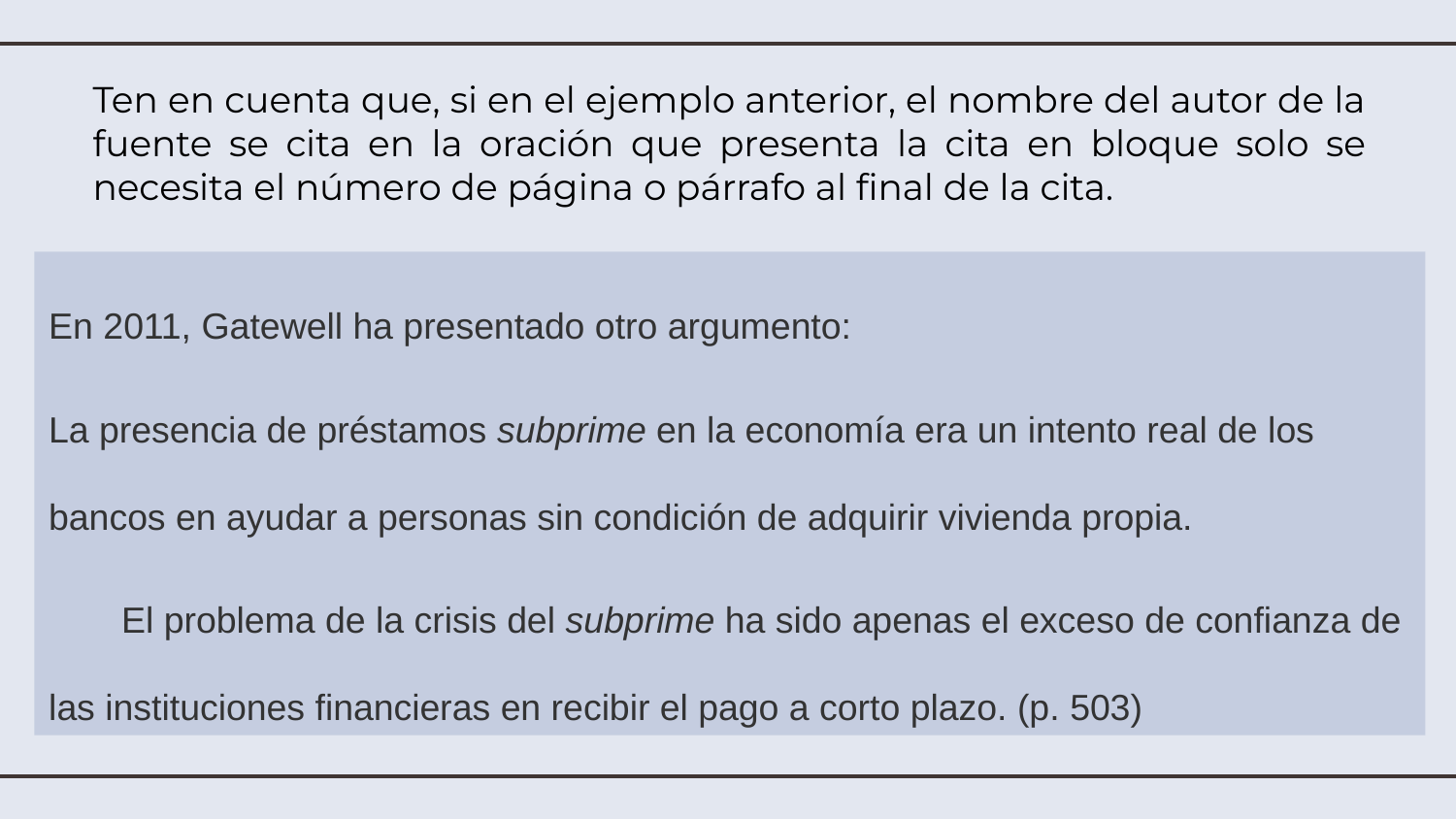

Ten en cuenta que, si en el ejemplo anterior, el nombre del autor de la fuente se cita en la oración que presenta la cita en bloque solo se necesita el número de página o párrafo al final de la cita.
En 2011, Gatewell ha presentado otro argumento:
La presencia de préstamos subprime en la economía era un intento real de los bancos en ayudar a personas sin condición de adquirir vivienda propia.
El problema de la crisis del subprime ha sido apenas el exceso de confianza de las instituciones financieras en recibir el pago a corto plazo. (p. 503)